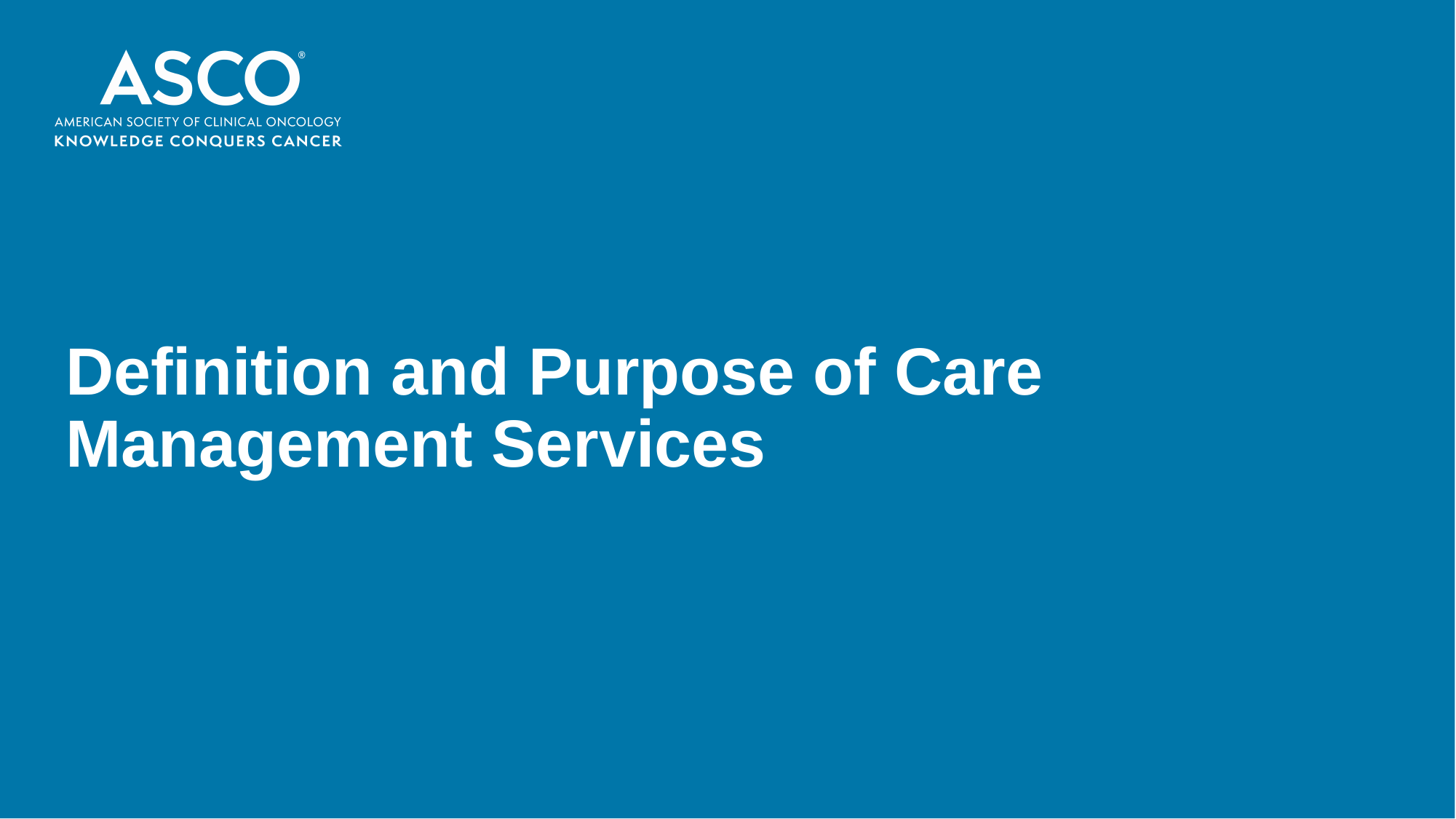

# Definition and Purpose of Care Management Services